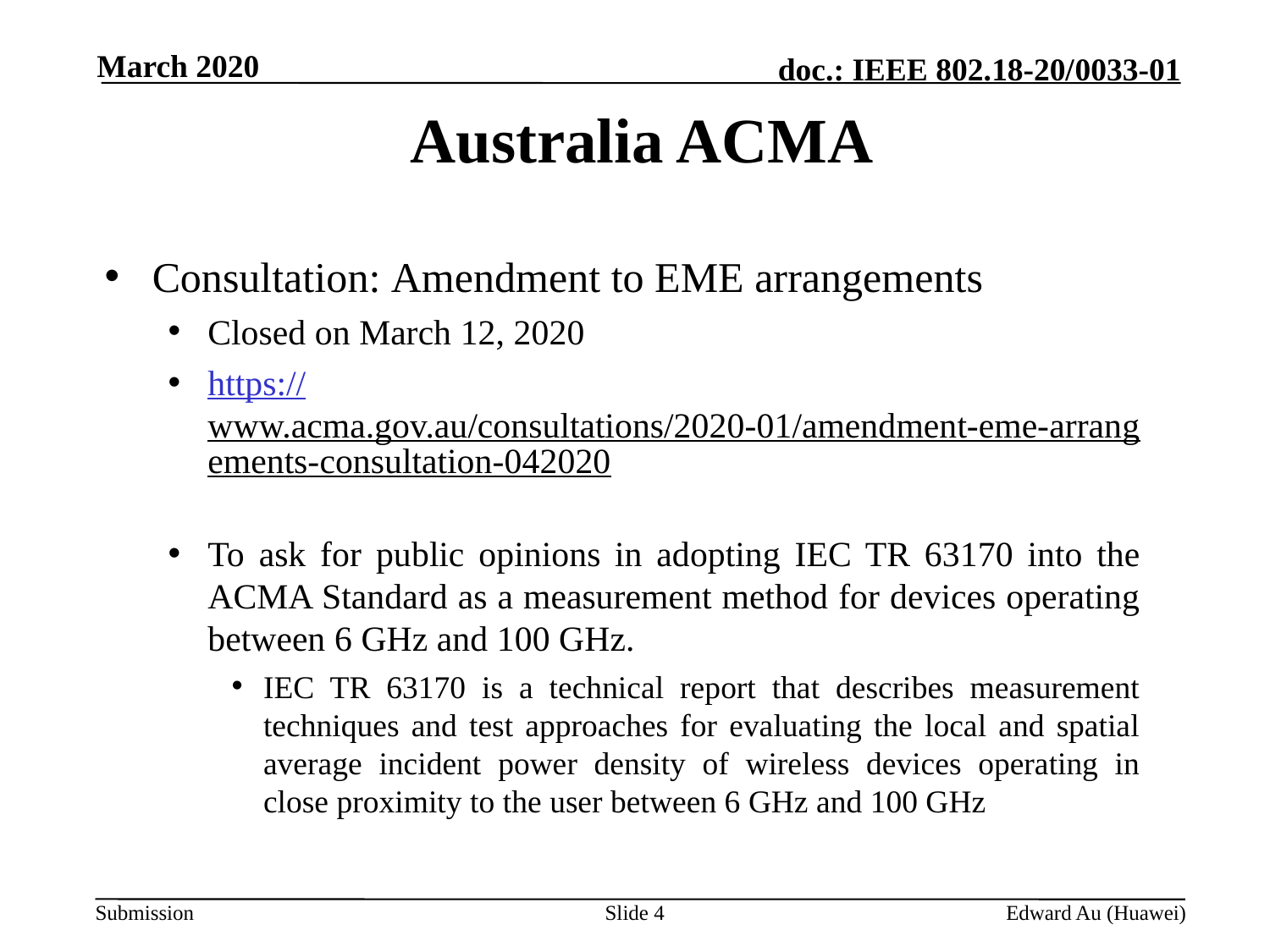

March 2020
# Australia ACMA
Consultation: Amendment to EME arrangements
Closed on March 12, 2020
https://www.acma.gov.au/consultations/2020-01/amendment-eme-arrangements-consultation-042020
To ask for public opinions in adopting IEC TR 63170 into the ACMA Standard as a measurement method for devices operating between 6 GHz and 100 GHz.
IEC TR 63170 is a technical report that describes measurement techniques and test approaches for evaluating the local and spatial average incident power density of wireless devices operating in close proximity to the user between 6 GHz and 100 GHz
Slide 4
Edward Au (Huawei)